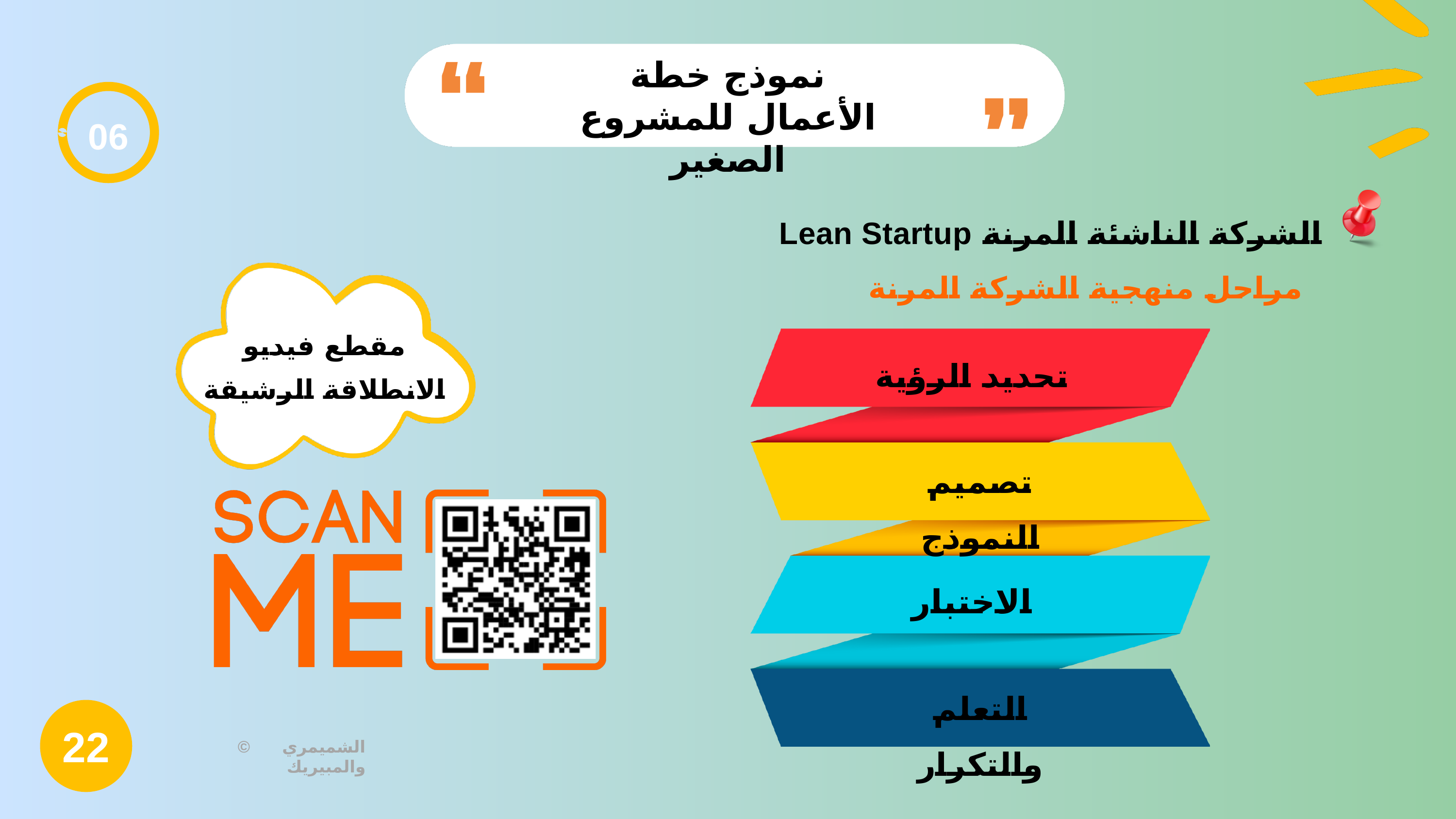

نموذج خطة الأعمال للمشروع الصغير

06

الشركة الناشئة المرنة Lean Startup
مراحل منهجية الشركة المرنة

مقطع فيديو
الانطلاقة الرشيقة

تحديد الرؤية
تصميم النموذج

الاختبار
التعلم والتكرار

22
©       الشميمري والمبيريك